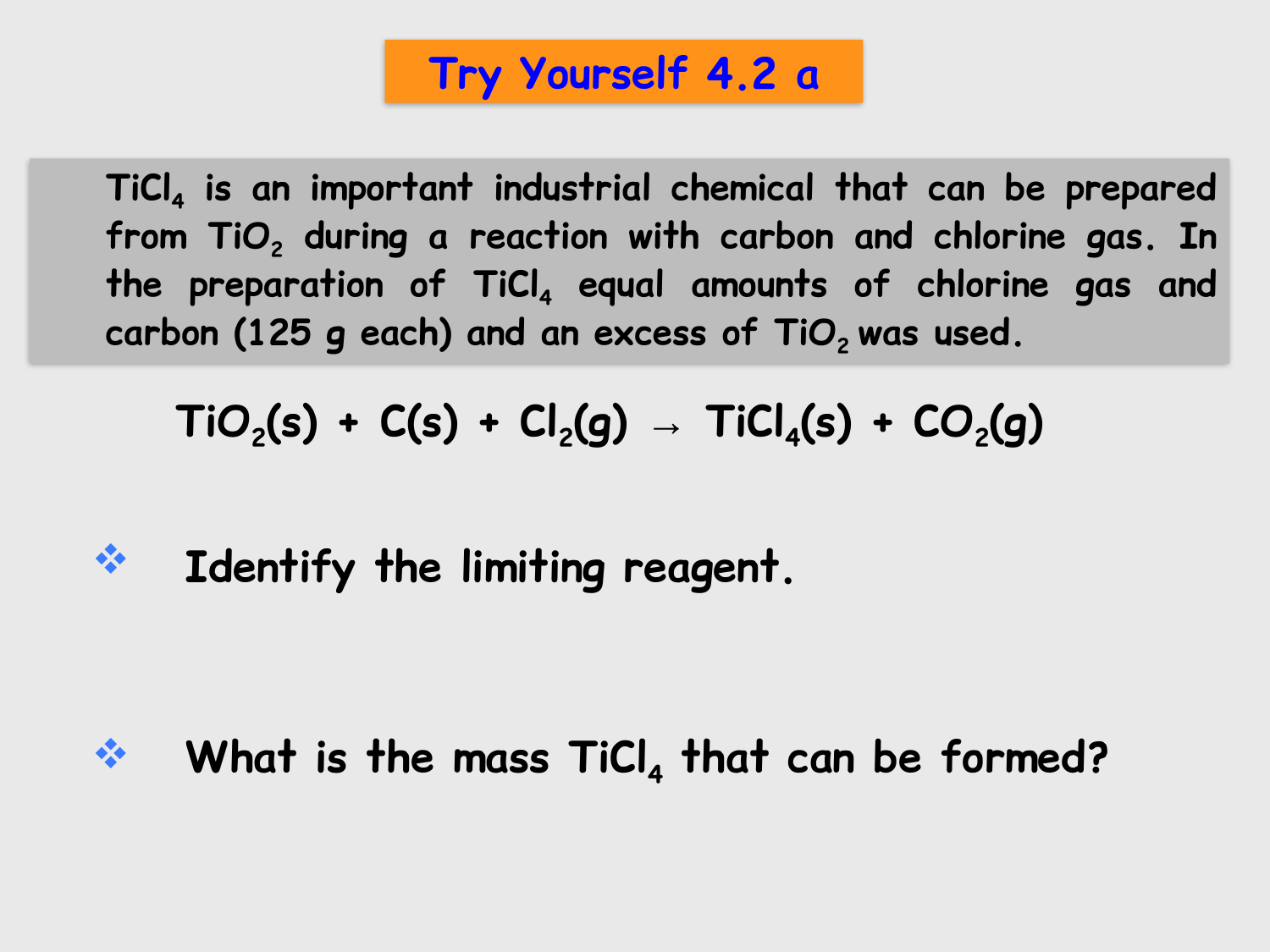

Try Yourself 4.2 a
TiCl4 is an important industrial chemical that can be prepared from TiO2 during a reaction with carbon and chlorine gas. In the preparation of TiCl4 equal amounts of chlorine gas and carbon (125 g each) and an excess of TiO2 was used.

TiO2(s) + C(s) + Cl2(g) → TiCl4(s) + CO2(g)
	Identify the limiting reagent.
	What is the mass TiCl4 that can be formed?